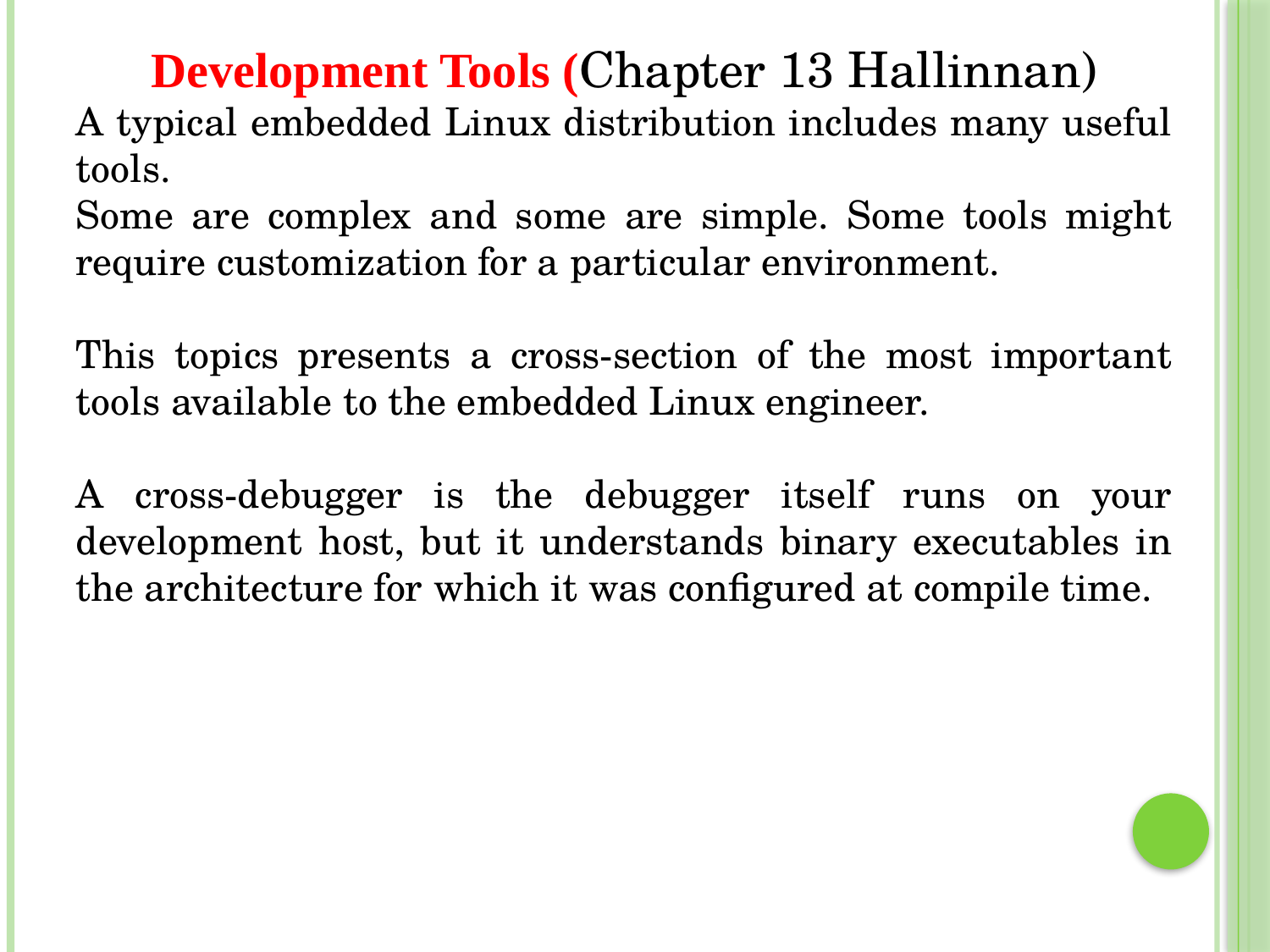

Development Tools (Chapter 13 Hallinnan)
A typical embedded Linux distribution includes many useful tools.
Some are complex and some are simple. Some tools might require customization for a particular environment.

This topics presents a cross-section of the most important tools available to the embedded Linux engineer.

A cross-debugger is the debugger itself runs on your development host, but it understands binary executables in the architecture for which it was configured at compile time.